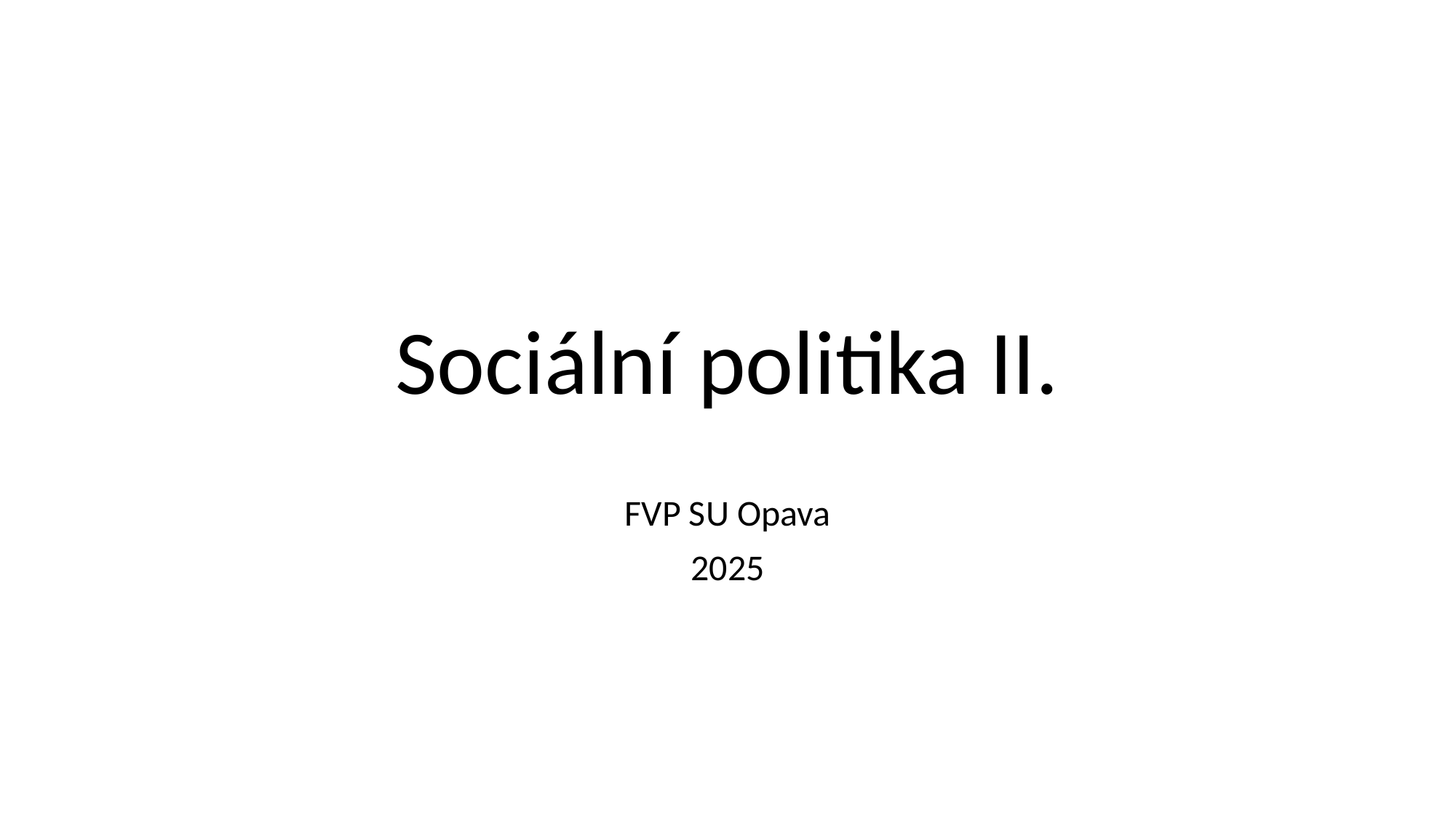

# Sociální politika II.

FVP SU Opava
2025